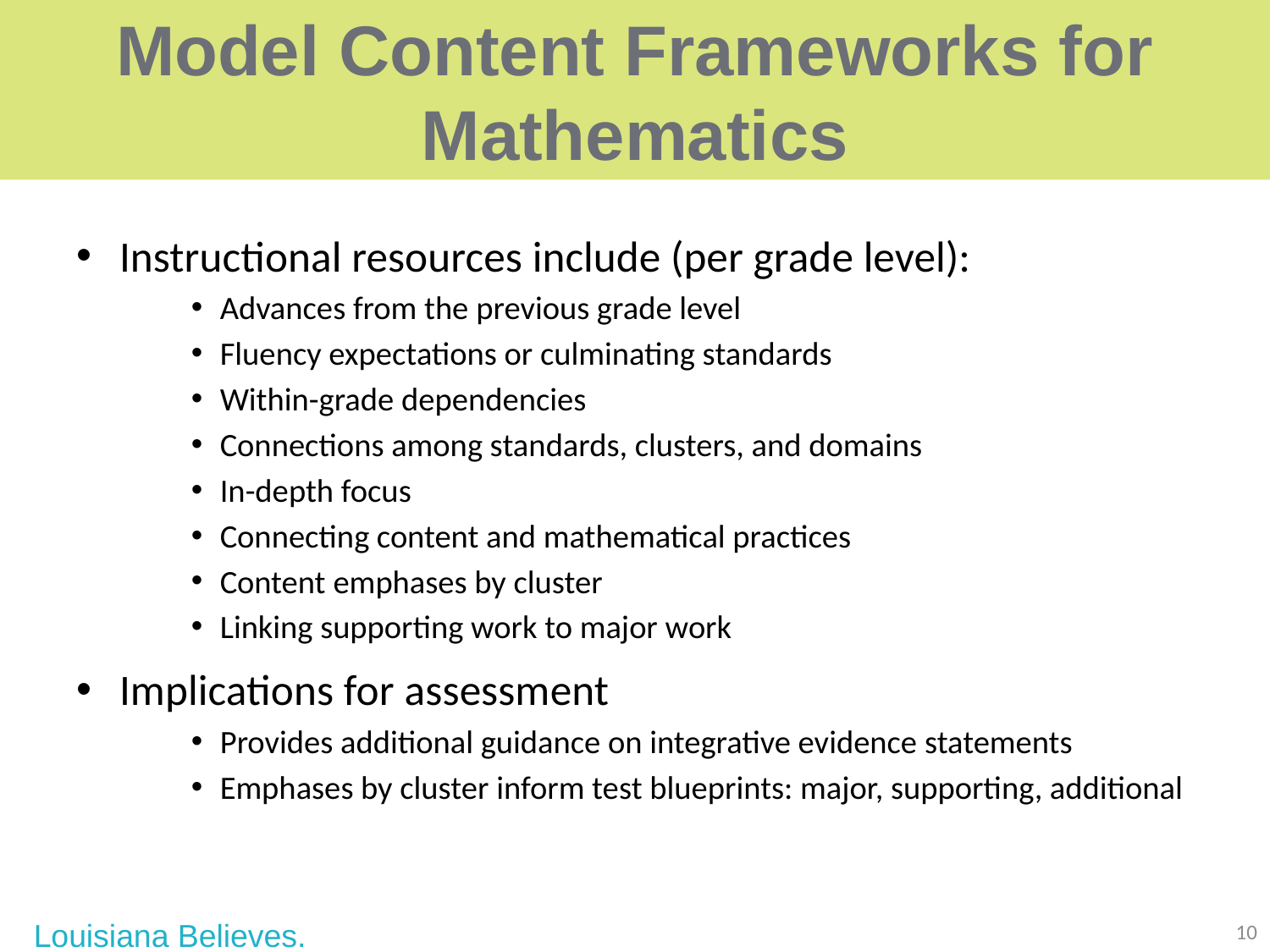

# Model Content Frameworks for Mathematics
Instructional resources include (per grade level):
Advances from the previous grade level
Fluency expectations or culminating standards
Within-grade dependencies
Connections among standards, clusters, and domains
In-depth focus
Connecting content and mathematical practices
Content emphases by cluster
Linking supporting work to major work
Implications for assessment
Provides additional guidance on integrative evidence statements
Emphases by cluster inform test blueprints: major, supporting, additional
Louisiana Believes.
10